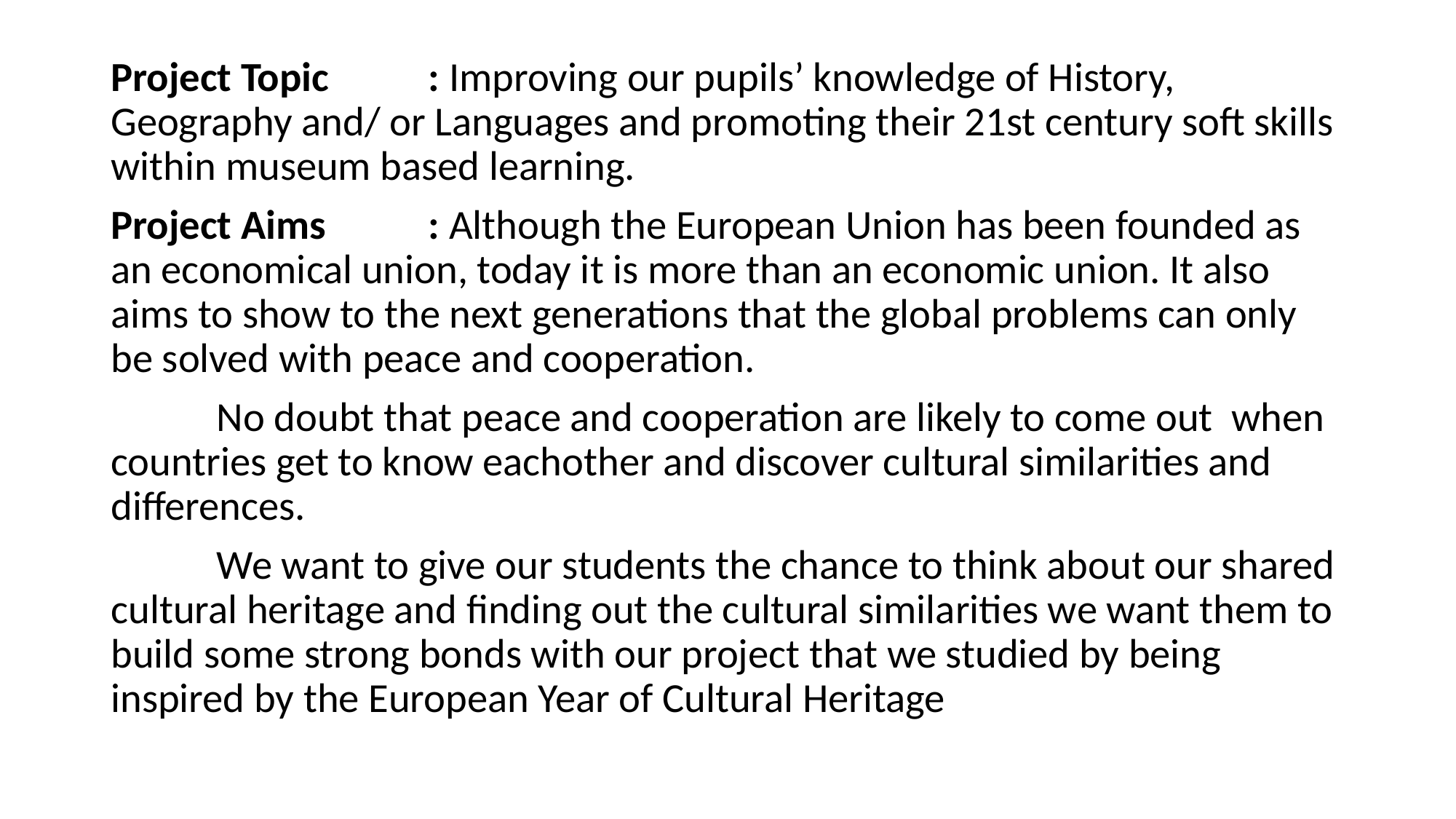

Project Topic 	: Improving our pupils’ knowledge of History, Geography and/ or Languages and promoting their 21st century soft skills within museum based learning.
Project Aims	: Although the European Union has been founded as an economical union, today it is more than an economic union. It also aims to show to the next generations that the global problems can only be solved with peace and cooperation.
			No doubt that peace and cooperation are likely to come out  when countries get to know eachother and discover cultural similarities and differences.
			We want to give our students the chance to think about our shared cultural heritage and finding out the cultural similarities we want them to build some strong bonds with our project that we studied by being inspired by the European Year of Cultural Heritage